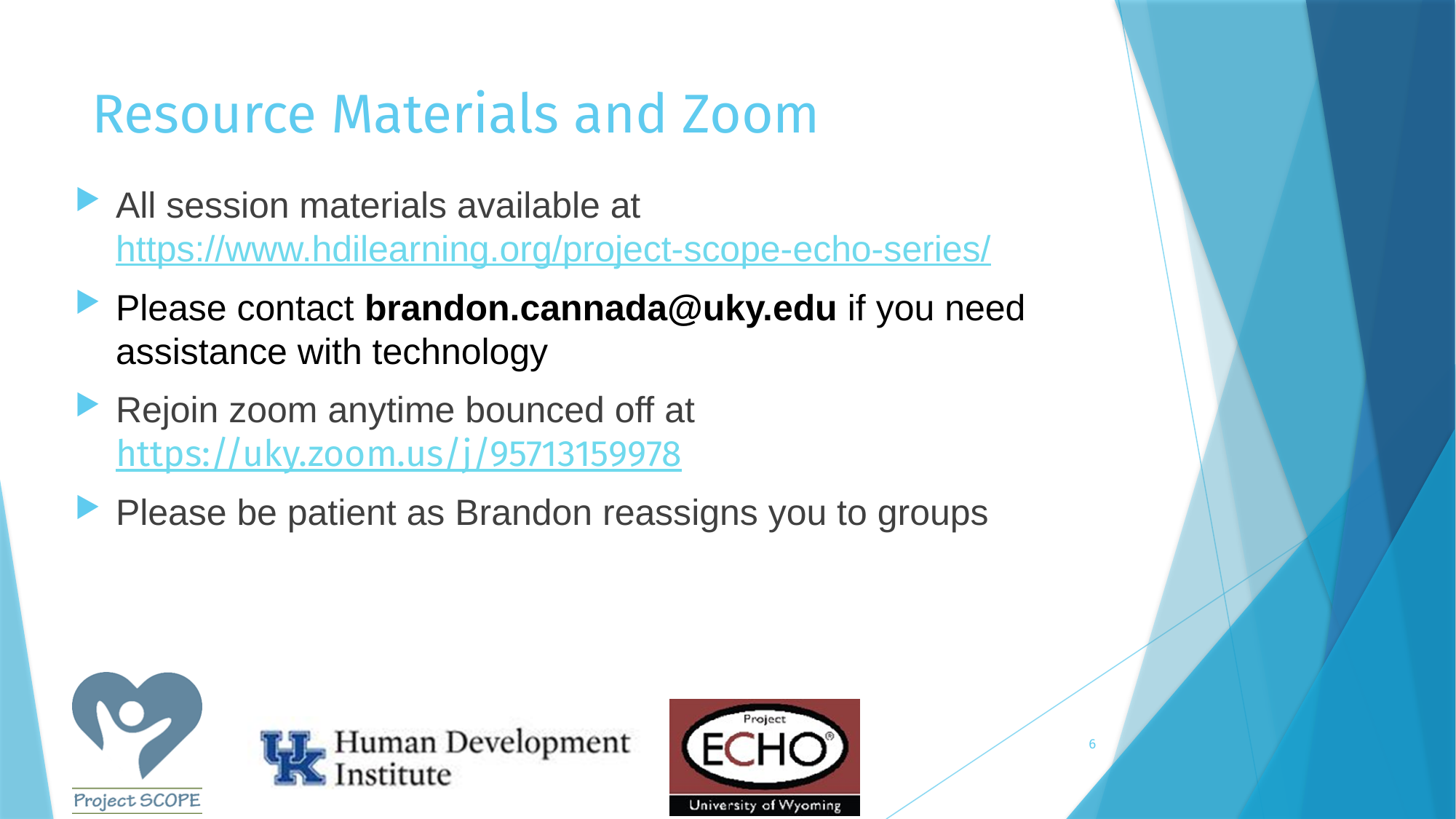

# Resource Materials and Zoom
All session materials available at https://www.hdilearning.org/project-scope-echo-series/
Please contact brandon.cannada@uky.edu if you need assistance with technology
Rejoin zoom anytime bounced off at https://uky.zoom.us/j/95713159978
Please be patient as Brandon reassigns you to groups

6